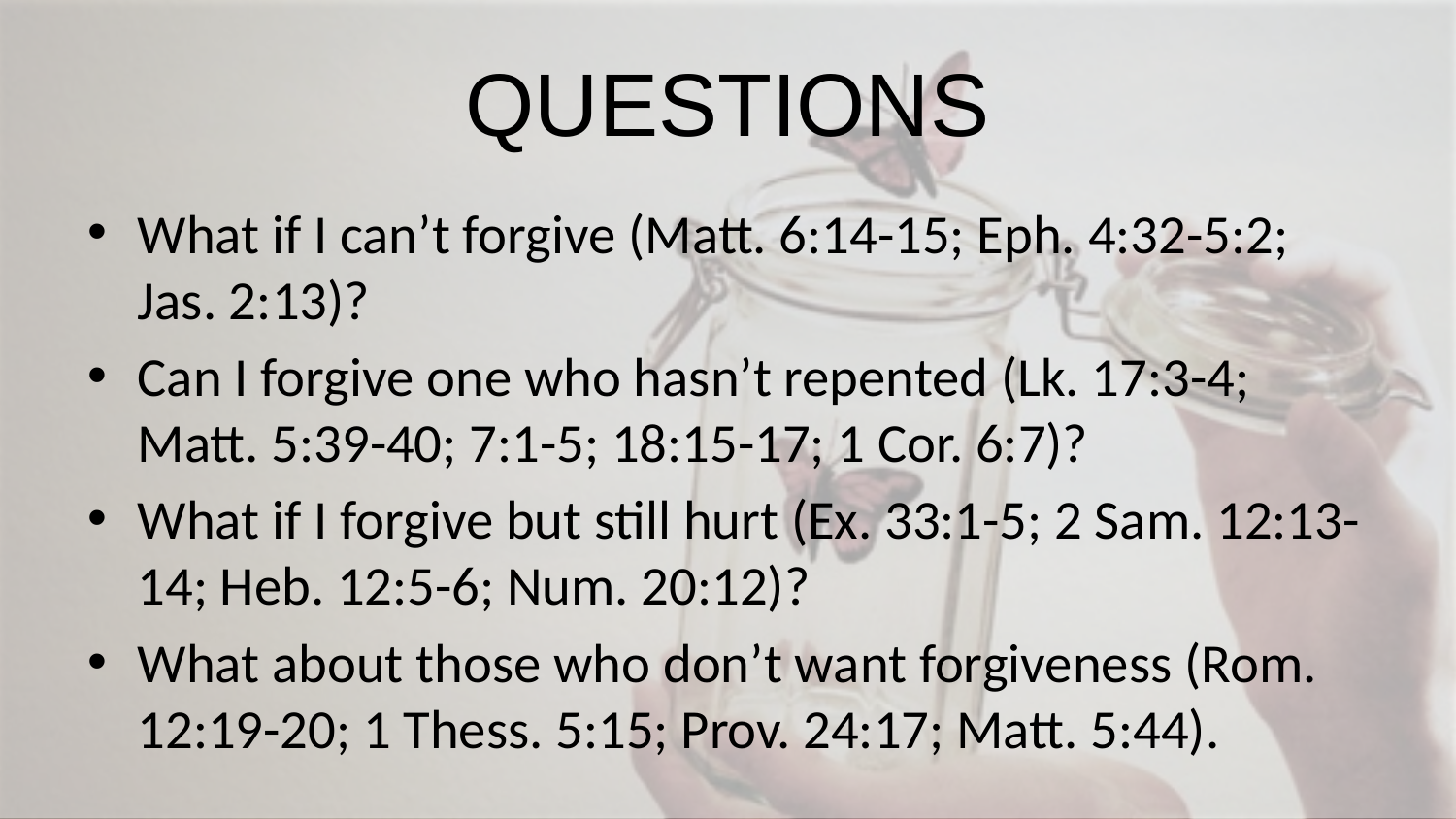

# Questions
What if I can’t forgive (Matt. 6:14-15; Eph. 4:32-5:2; Jas. 2:13)?
Can I forgive one who hasn’t repented (Lk. 17:3-4; Matt. 5:39-40; 7:1-5; 18:15-17; 1 Cor. 6:7)?
What if I forgive but still hurt (Ex. 33:1-5; 2 Sam. 12:13-14; Heb. 12:5-6; Num. 20:12)?
What about those who don’t want forgiveness (Rom. 12:19-20; 1 Thess. 5:15; Prov. 24:17; Matt. 5:44).